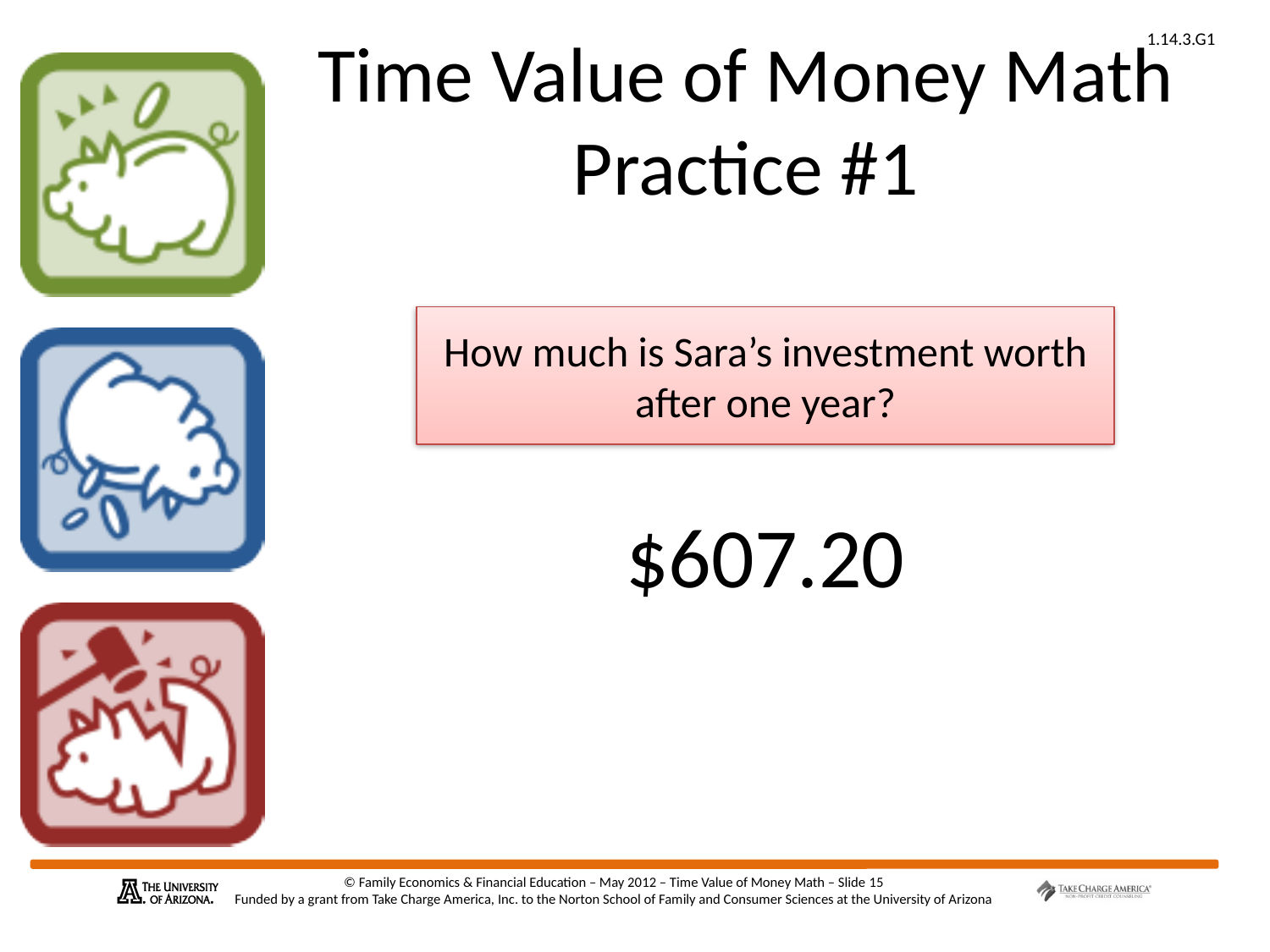

# Time Value of Money Math Practice #1
How much is Sara’s investment worth after one year?
$607.20